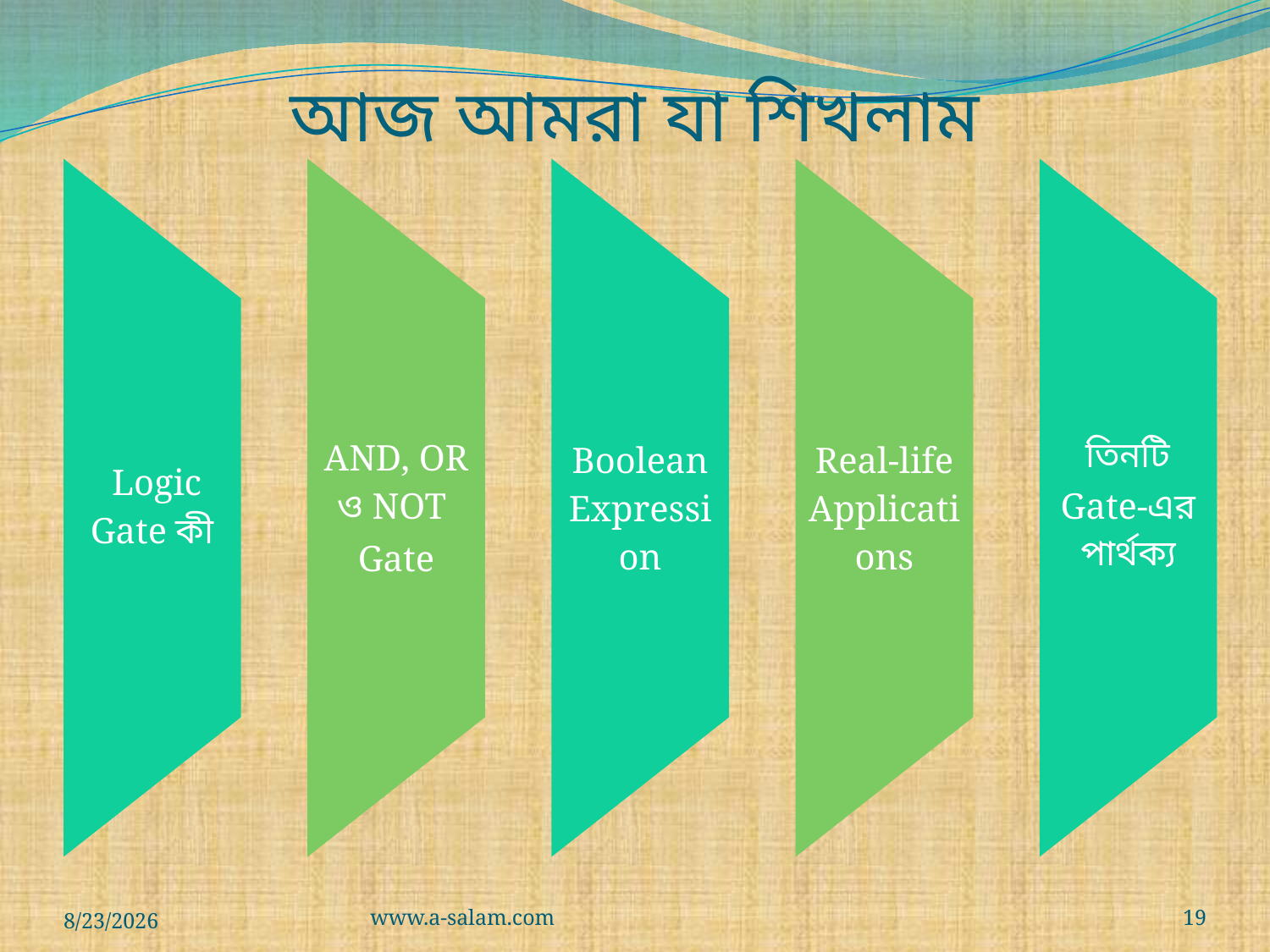

# আজ আমরা যা শিখলাম
 Logic Gate কী
AND, OR ও NOT  Gate
Boolean Expression
Real-life Applications
তিনটি Gate-এর পার্থক্য
8/23/2026
www.a-salam.com
19